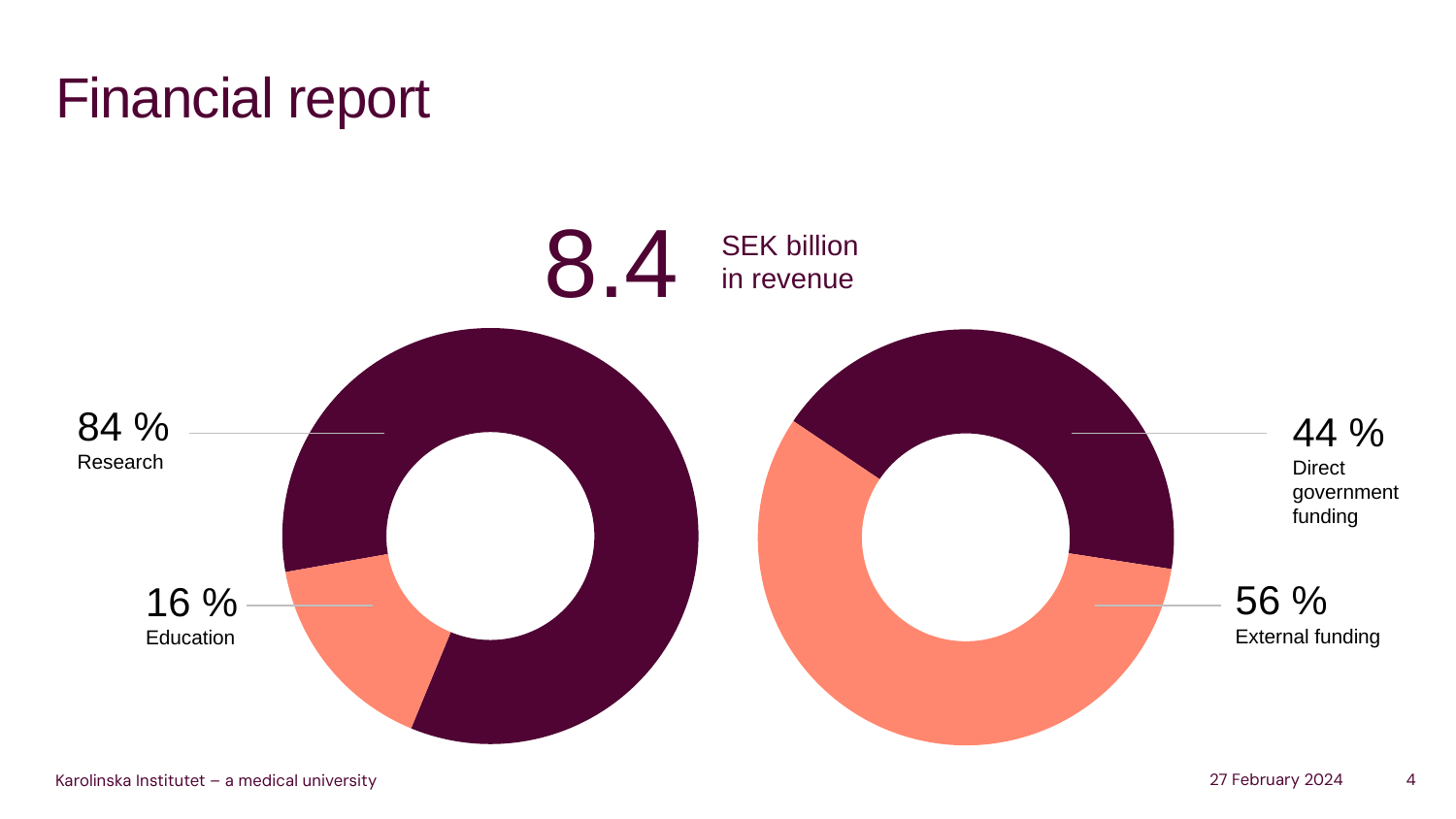

# Financial report
8.4
SEK billion
in revenue

### Chart

| Category | Försäljning |
|---|---|
| Kv 1 | 84.0 |
| Kv 2 | 16.0 |

### Chart

| Category | Försäljning |
|---|---|
| Kv 1 | 43.0 |
| Kv 2 | 57.0 |
84 %
Research

44 %
Direct government funding

56 %
External funding

16 %
Education

27 February 2024
4
Karolinska Institutet – a medical university